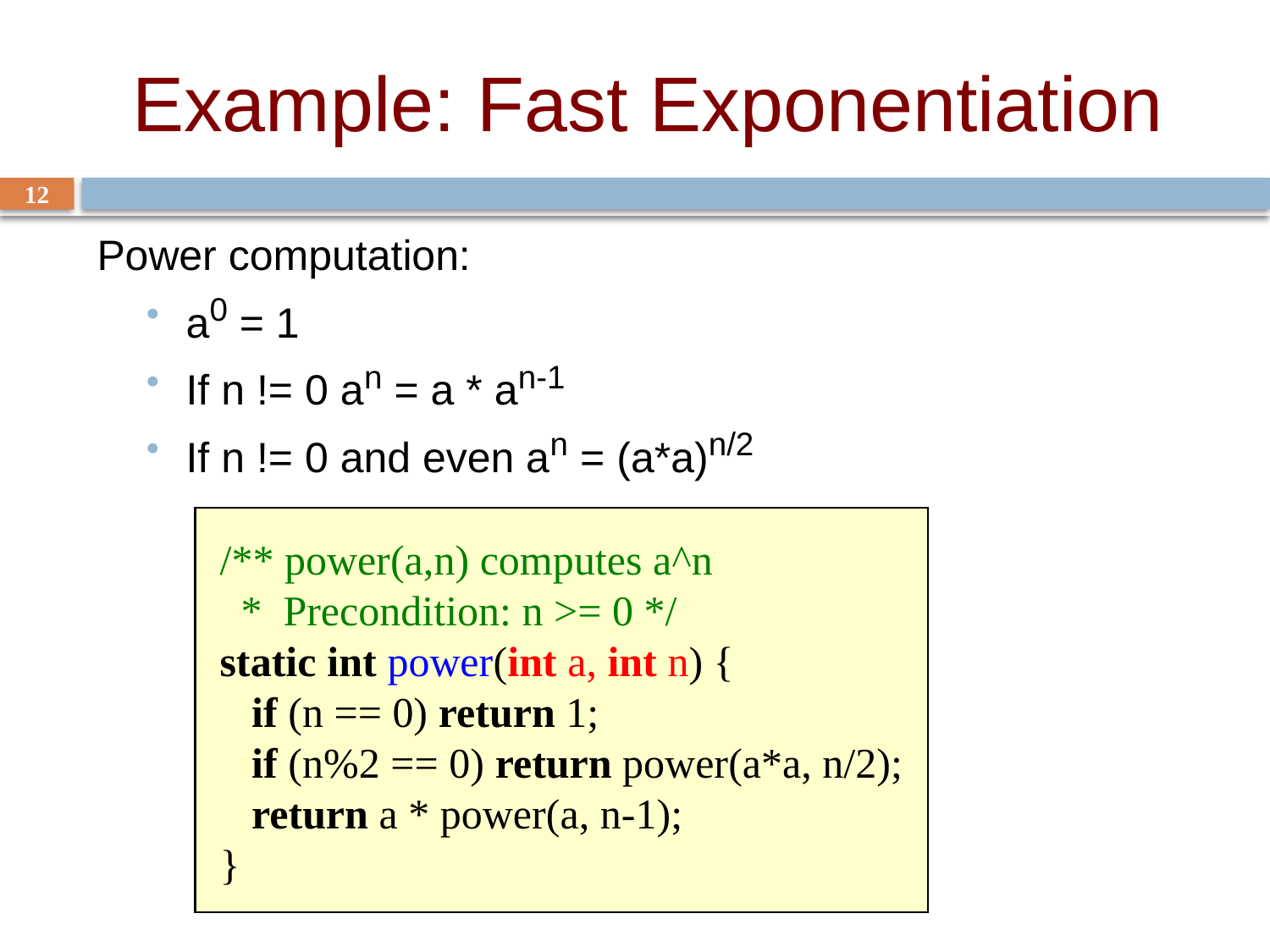

# Example: Fast Exponentiation
12
Power computation:
a0 = 1
If n != 0 an = a * an-1
If n != 0 and even an = (a*a)n/2
/** power(a,n) computes a^n
  *  Precondition: n >= 0 */
static int power(int a, int n) {
   if (n == 0) return 1;
   if (n%2 == 0) return power(a*a, n/2);
   return a * power(a, n-1);
}